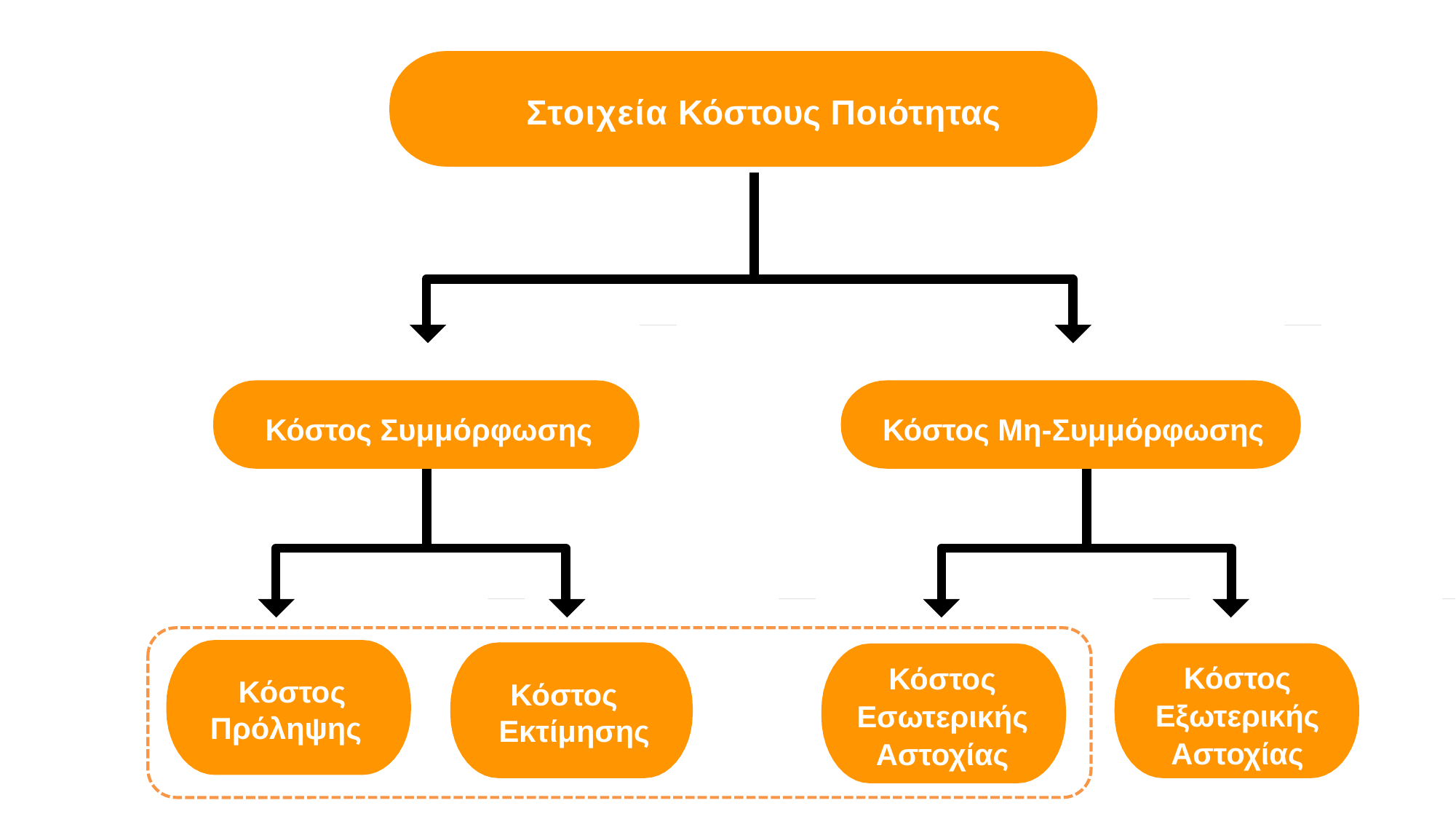

Στοιχεία Κόστους Ποιότητας

Κόστος Συμμόρφωσης
Κόστος Μη-Συμμόρφωσης

Κόστος
Εξωτερικής
Αστοχίας

Κόστος
Εσωτερικής
Αστοχίας

Κόστος Πρόληψης
Κόστος Εκτίμησης